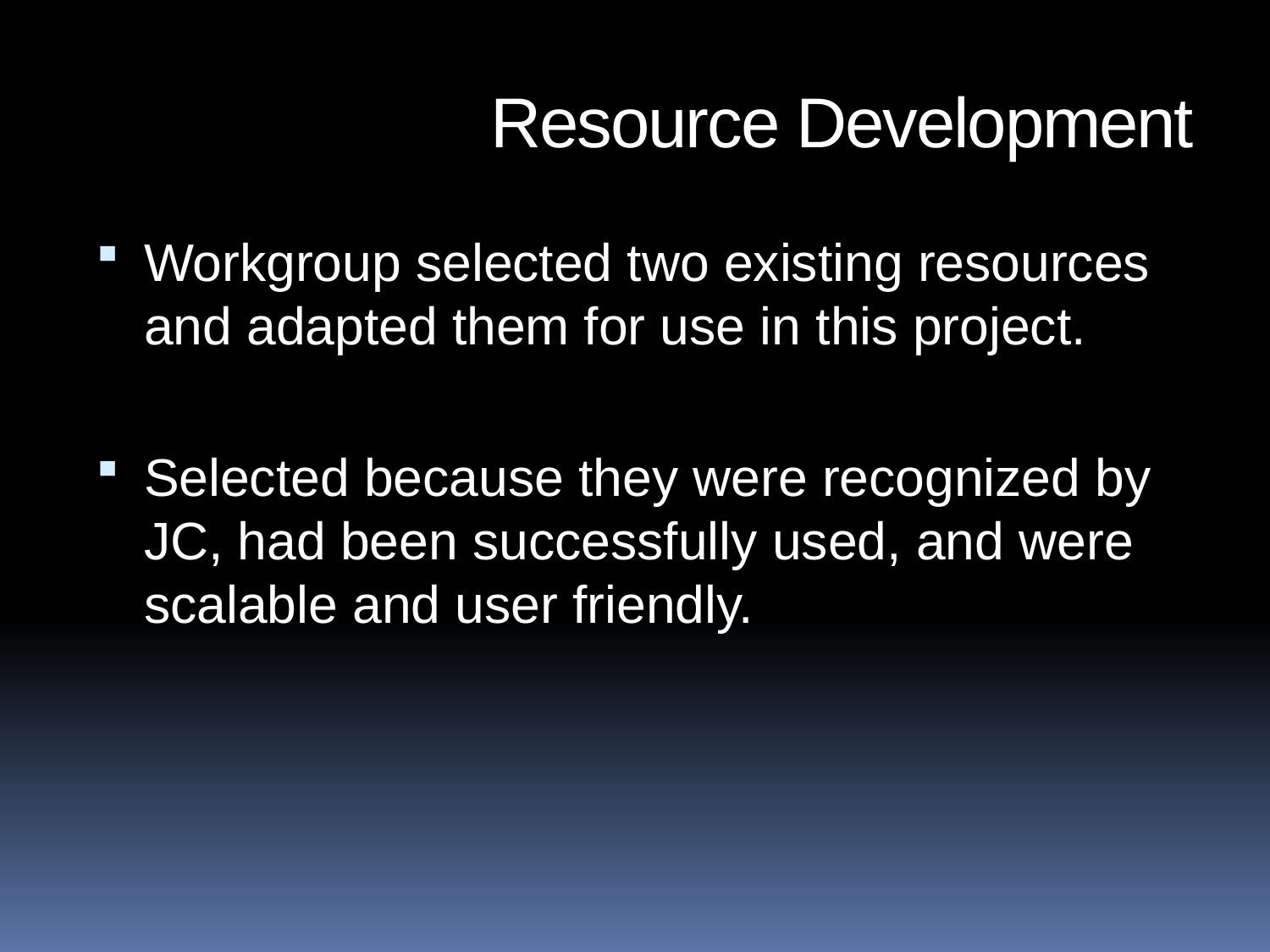

Resource Development
Workgroup selected two existing resources and adapted them for use in this project.

Selected because they were recognized by JC, had been successfully used, and were scalable and user friendly.